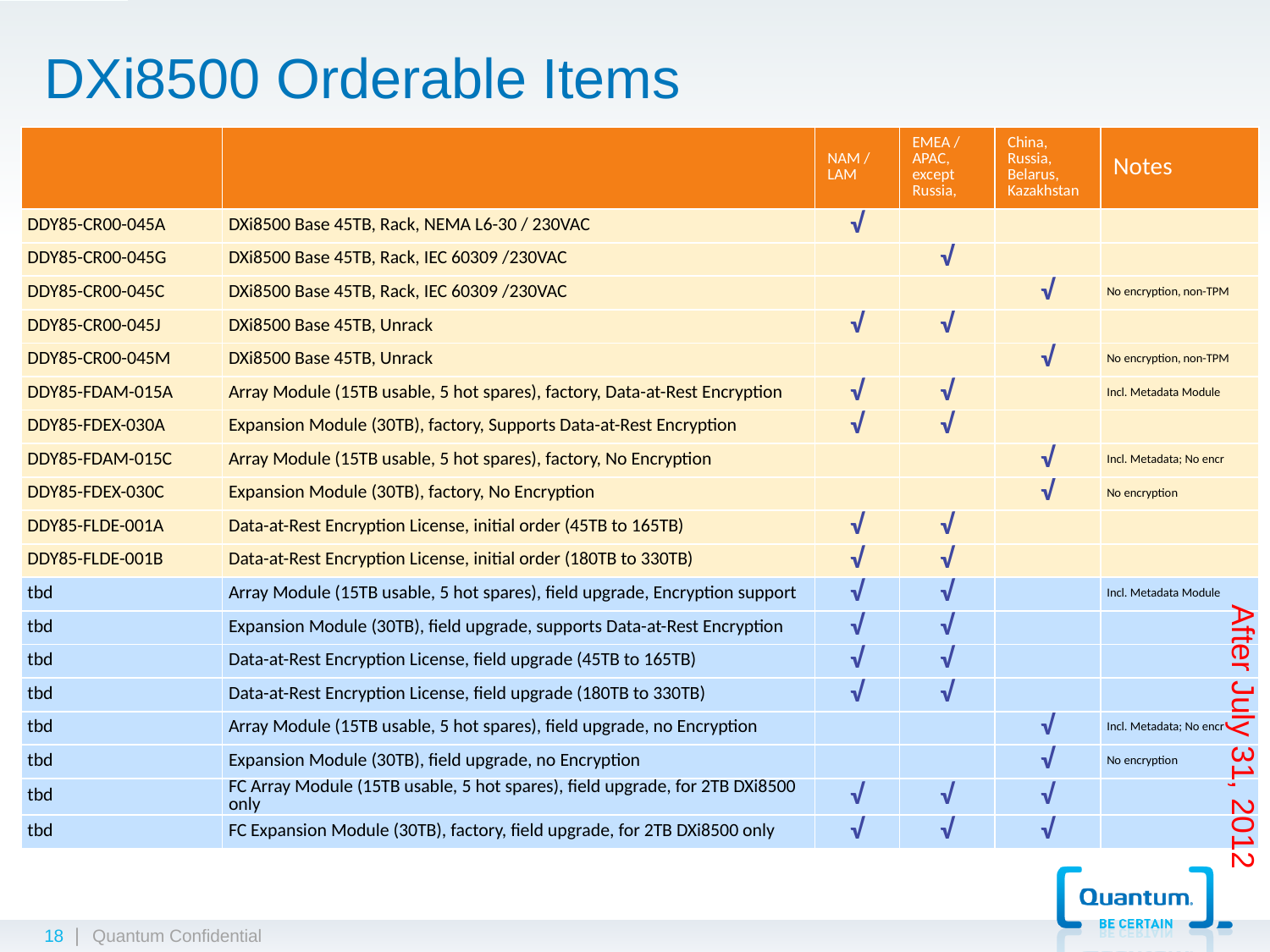

# DXi8500 Orderable Items
|  |  | NAM / LAM | EMEA / APAC, except Russia, | China, Russia, Belarus, Kazakhstan | Notes |
| --- | --- | --- | --- | --- | --- |
| DDY85-CR00-045A | DXi8500 Base 45TB, Rack, NEMA L6-30 / 230VAC | √ |  |  |  |
| DDY85-CR00-045G | DXi8500 Base 45TB, Rack, IEC 60309 /230VAC |  | √ |  |  |
| DDY85-CR00-045C | DXi8500 Base 45TB, Rack, IEC 60309 /230VAC |  |  | √ | No encryption, non-TPM |
| DDY85-CR00-045J | DXi8500 Base 45TB, Unrack | √ | √ |  |  |
| DDY85-CR00-045M | DXi8500 Base 45TB, Unrack |  |  | √ | No encryption, non-TPM |
| DDY85-FDAM-015A | Array Module (15TB usable, 5 hot spares), factory, Data-at-Rest Encryption | √ | √ |  | Incl. Metadata Module |
| DDY85-FDEX-030A | Expansion Module (30TB), factory, Supports Data-at-Rest Encryption | √ | √ |  |  |
| DDY85-FDAM-015C | Array Module (15TB usable, 5 hot spares), factory, No Encryption |  |  | √ | Incl. Metadata; No encr |
| DDY85-FDEX-030C | Expansion Module (30TB), factory, No Encryption |  |  | √ | No encryption |
| DDY85-FLDE-001A | Data-at-Rest Encryption License, initial order (45TB to 165TB) | √ | √ |  |  |
| DDY85-FLDE-001B | Data-at-Rest Encryption License, initial order (180TB to 330TB) | √ | √ |  |  |
| tbd | Array Module (15TB usable, 5 hot spares), field upgrade, Encryption support | √ | √ |  | Incl. Metadata Module |
| tbd | Expansion Module (30TB), field upgrade, supports Data-at-Rest Encryption | √ | √ |  |  |
| tbd | Data-at-Rest Encryption License, field upgrade (45TB to 165TB) | √ | √ |  |  |
| tbd | Data-at-Rest Encryption License, field upgrade (180TB to 330TB) | √ | √ |  |  |
| tbd | Array Module (15TB usable, 5 hot spares), field upgrade, no Encryption |  |  | √ | Incl. Metadata; No encr |
| tbd | Expansion Module (30TB), field upgrade, no Encryption |  |  | √ | No encryption |
| tbd | FC Array Module (15TB usable, 5 hot spares), field upgrade, for 2TB DXi8500 only | √ | √ | √ |  |
| tbd | FC Expansion Module (30TB), factory, field upgrade, for 2TB DXi8500 only | √ | √ | √ |  |
After July 31, 2012
18